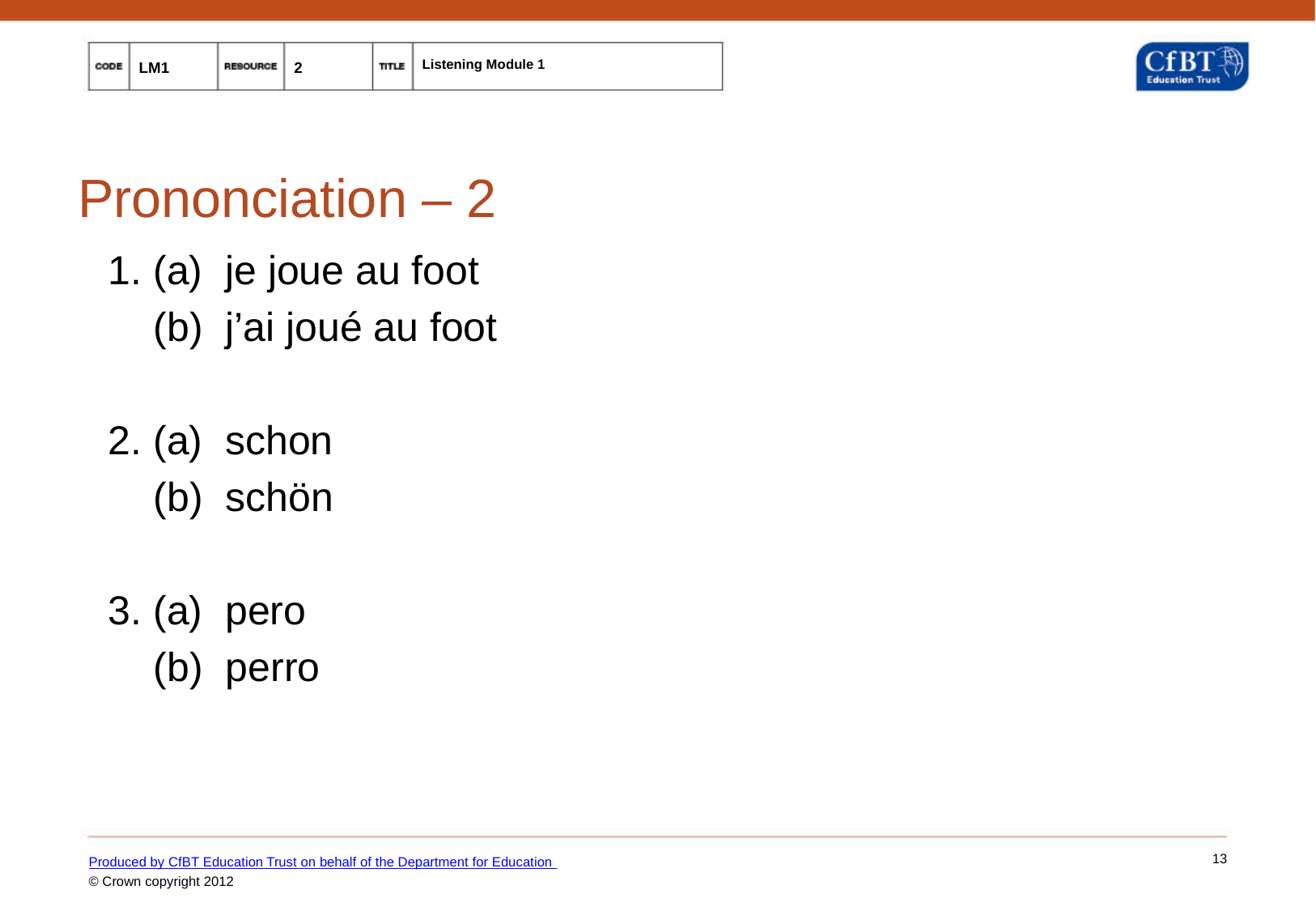

# Prononciation – 2
1. (a)  je joue au foot
    (b)  j’ai joué au foot

2. (a)  schon
    (b)  schön

3. (a)  pero
    (b)  perro